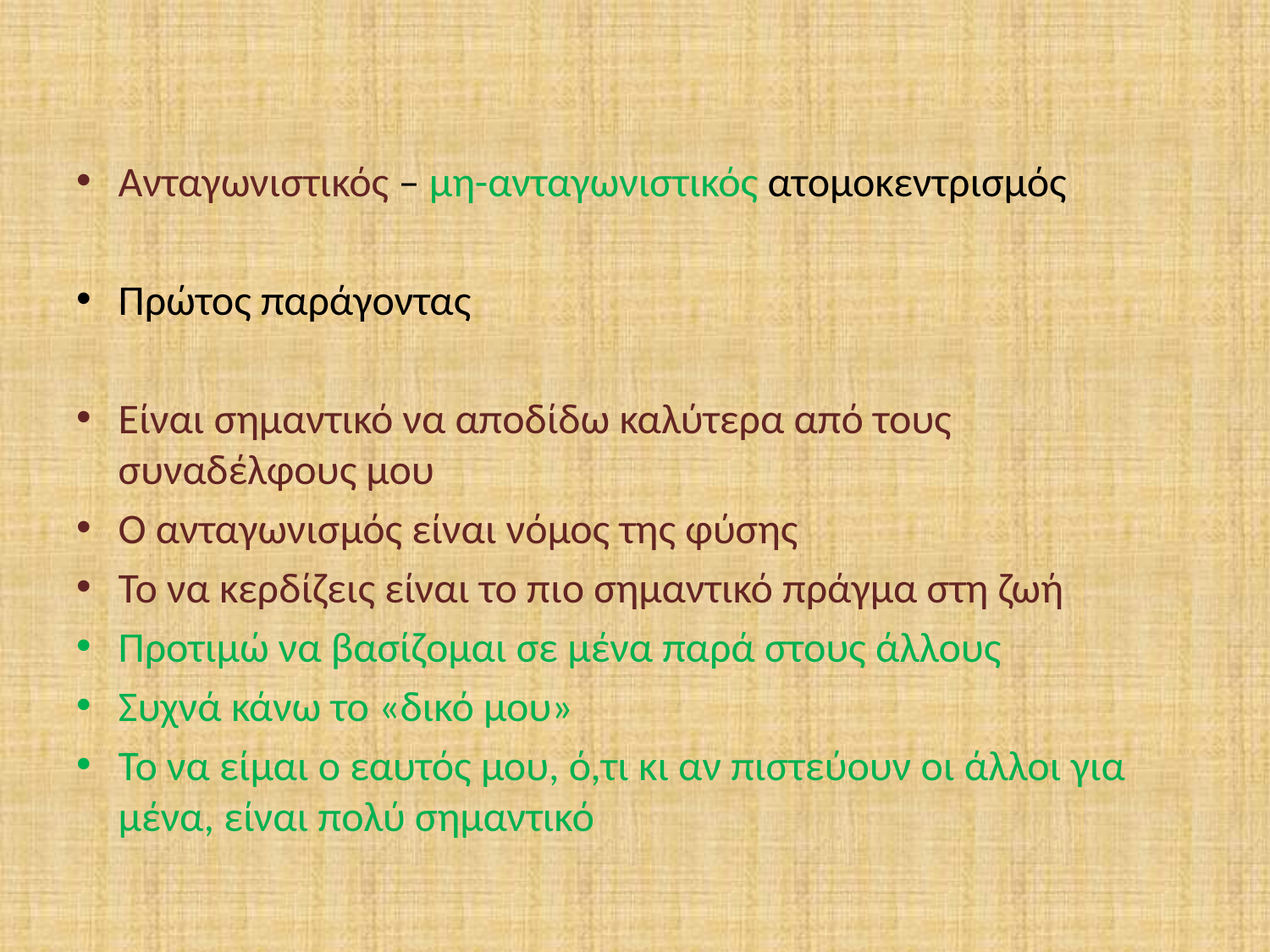

Ανταγωνιστικός – μη-ανταγωνιστικός ατομοκεντρισμός

Πρώτος παράγοντας

Είναι σημαντικό να αποδίδω καλύτερα από τους συναδέλφους μου
Ο ανταγωνισμός είναι νόμος της φύσης
Το να κερδίζεις είναι το πιο σημαντικό πράγμα στη ζωή
Προτιμώ να βασίζομαι σε μένα παρά στους άλλους
Συχνά κάνω το «δικό μου»
Το να είμαι ο εαυτός μου, ό,τι κι αν πιστεύουν οι άλλοι για μένα, είναι πολύ σημαντικό